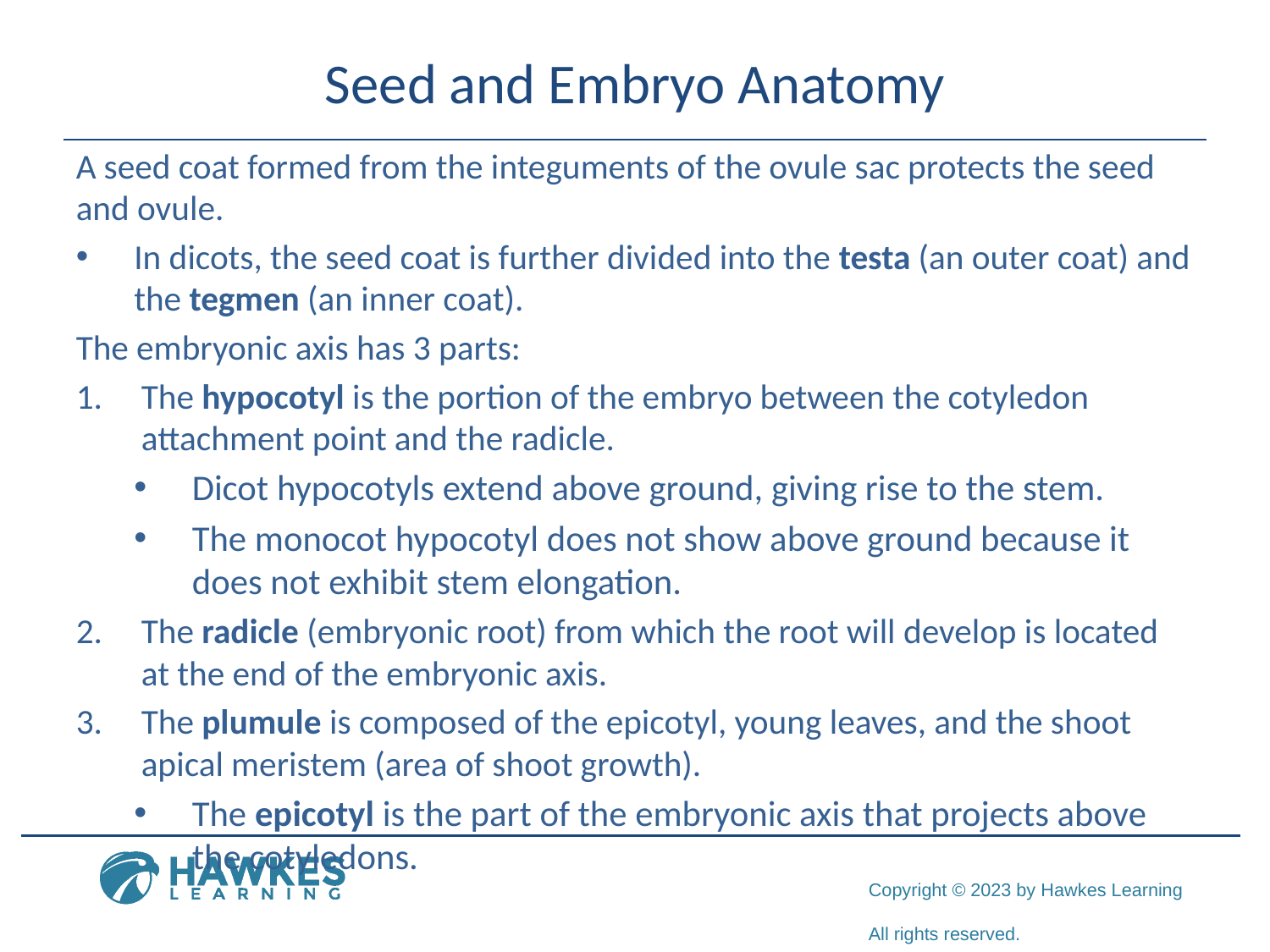

# Seed and Embryo Anatomy
A seed coat formed from the integuments of the ovule sac protects the seed and ovule.
In dicots, the seed coat is further divided into the testa (an outer coat) and the tegmen (an inner coat).
The embryonic axis has 3 parts:
The hypocotyl is the portion of the embryo between the cotyledon attachment point and the radicle.
Dicot hypocotyls extend above ground, giving rise to the stem.
The monocot hypocotyl does not show above ground because it does not exhibit stem elongation.
The radicle (embryonic root) from which the root will develop is located at the end of the embryonic axis.
The plumule is composed of the epicotyl, young leaves, and the shoot apical meristem (area of shoot growth).
The epicotyl is the part of the embryonic axis that projects above the cotyledons.